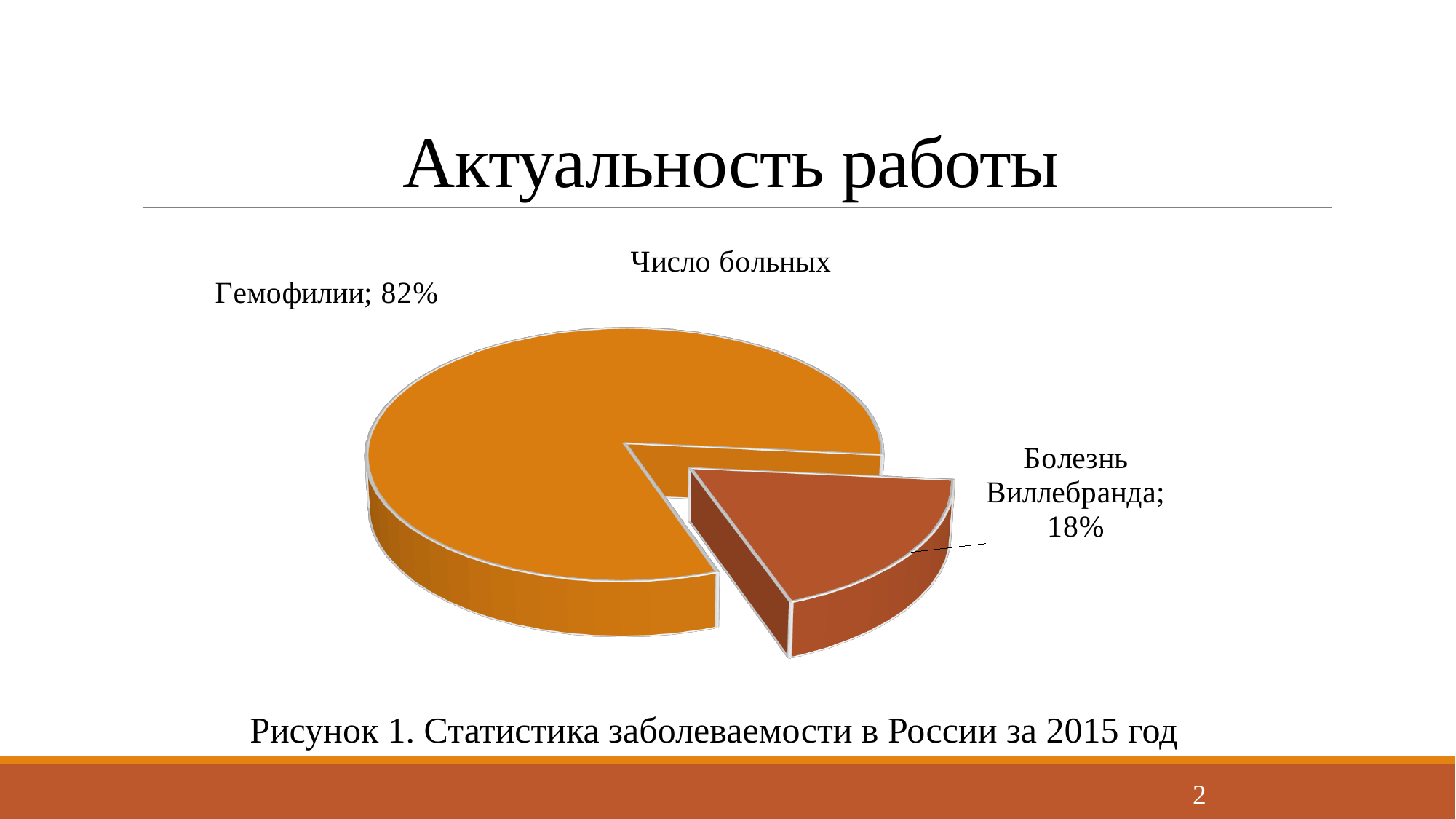

# Актуальность работы

[unsupported chart]

Рисунок 1. Статистика заболеваемости в России за 2015 год
2